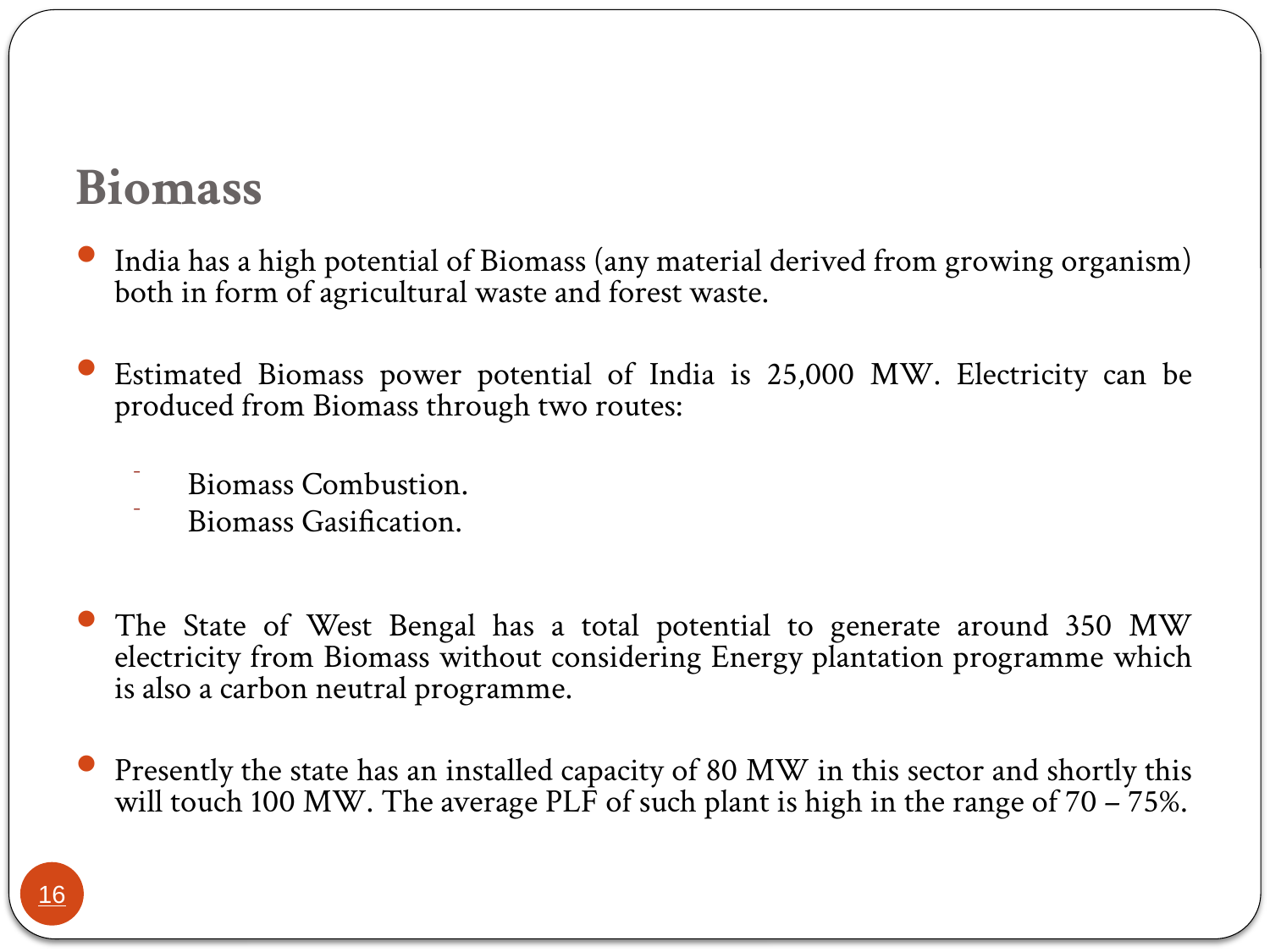

# Biomass
India has a high potential of Biomass (any material derived from growing organism) both in form of agricultural waste and forest waste.

Estimated Biomass power potential of India is 25,000 MW. Electricity can be produced from Biomass through two routes:

Biomass Combustion.
Biomass Gasification.

The State of West Bengal has a total potential to generate around 350 MW electricity from Biomass without considering Energy plantation programme which is also a carbon neutral programme.

Presently the state has an installed capacity of 80 MW in this sector and shortly this will touch 100 MW. The average PLF of such plant is high in the range of 70 – 75%.
16